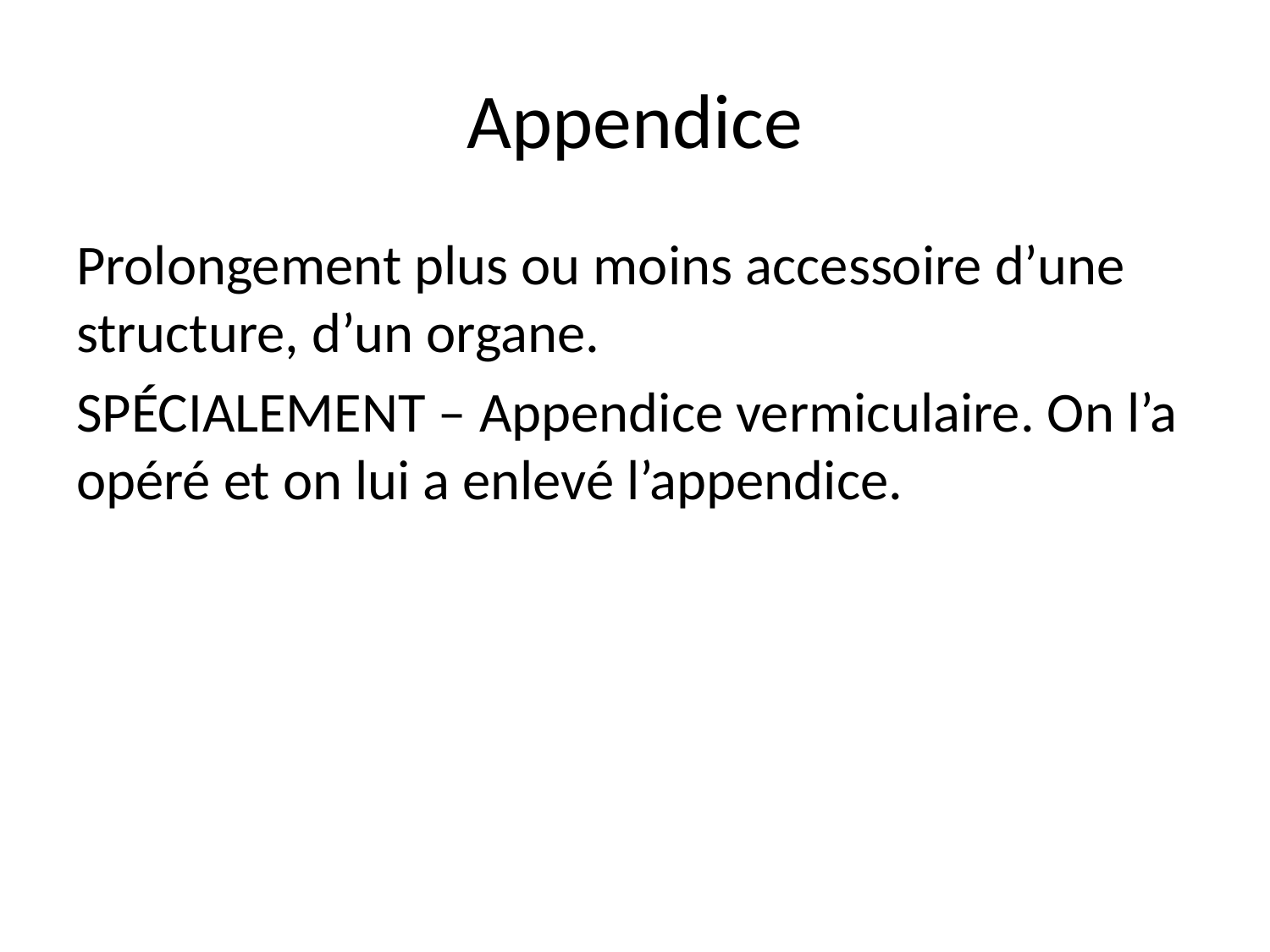

# Appendice
Prolongement plus ou moins accessoire d’une structure, d’un organe.
SPÉCIALEMENT – Appendice vermiculaire. On l’a opéré et on lui a enlevé l’appendice.